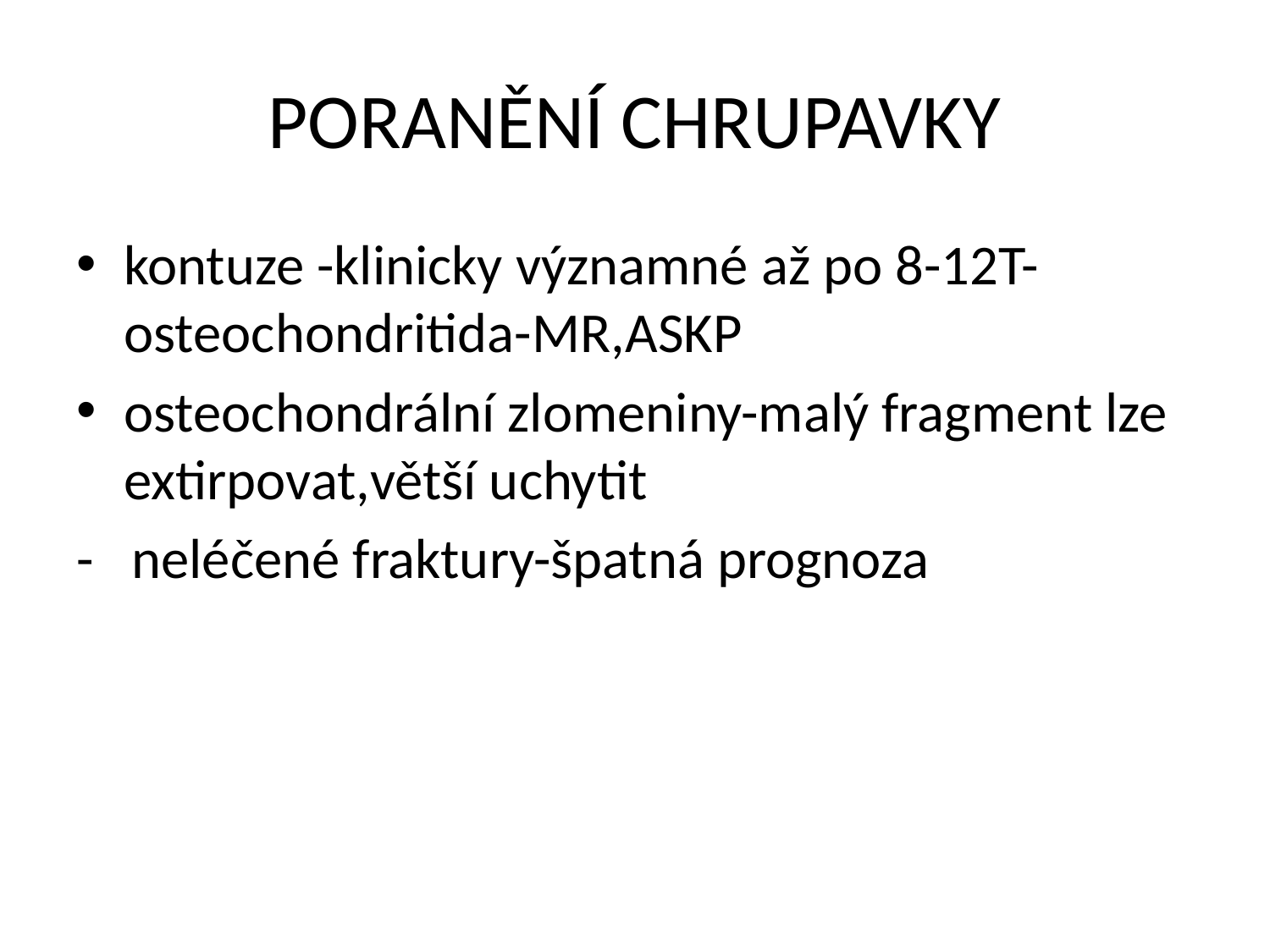

# PORANĚNÍ CHRUPAVKY
kontuze -klinicky významné až po 8-12T-osteochondritida-MR,ASKP
osteochondrální zlomeniny-malý fragment lze extirpovat,větší uchytit
-   neléčené fraktury-špatná prognoza